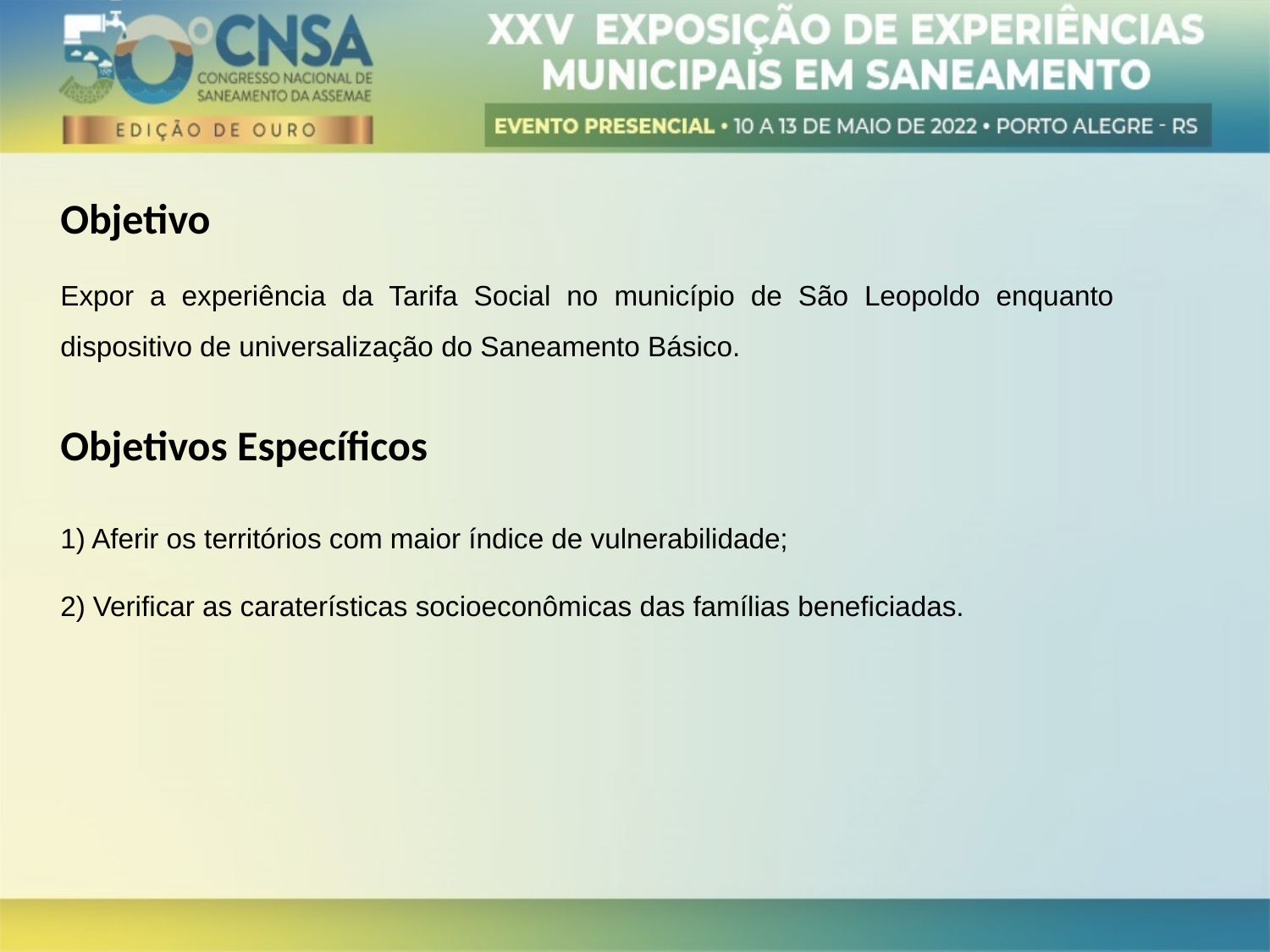

Objetivo
Expor a experiência da Tarifa Social no município de São Leopoldo enquanto dispositivo de universalização do Saneamento Básico.

Objetivos Específicos

1) Aferir os territórios com maior índice de vulnerabilidade;

2) Verificar as caraterísticas socioeconômicas das famílias beneficiadas.